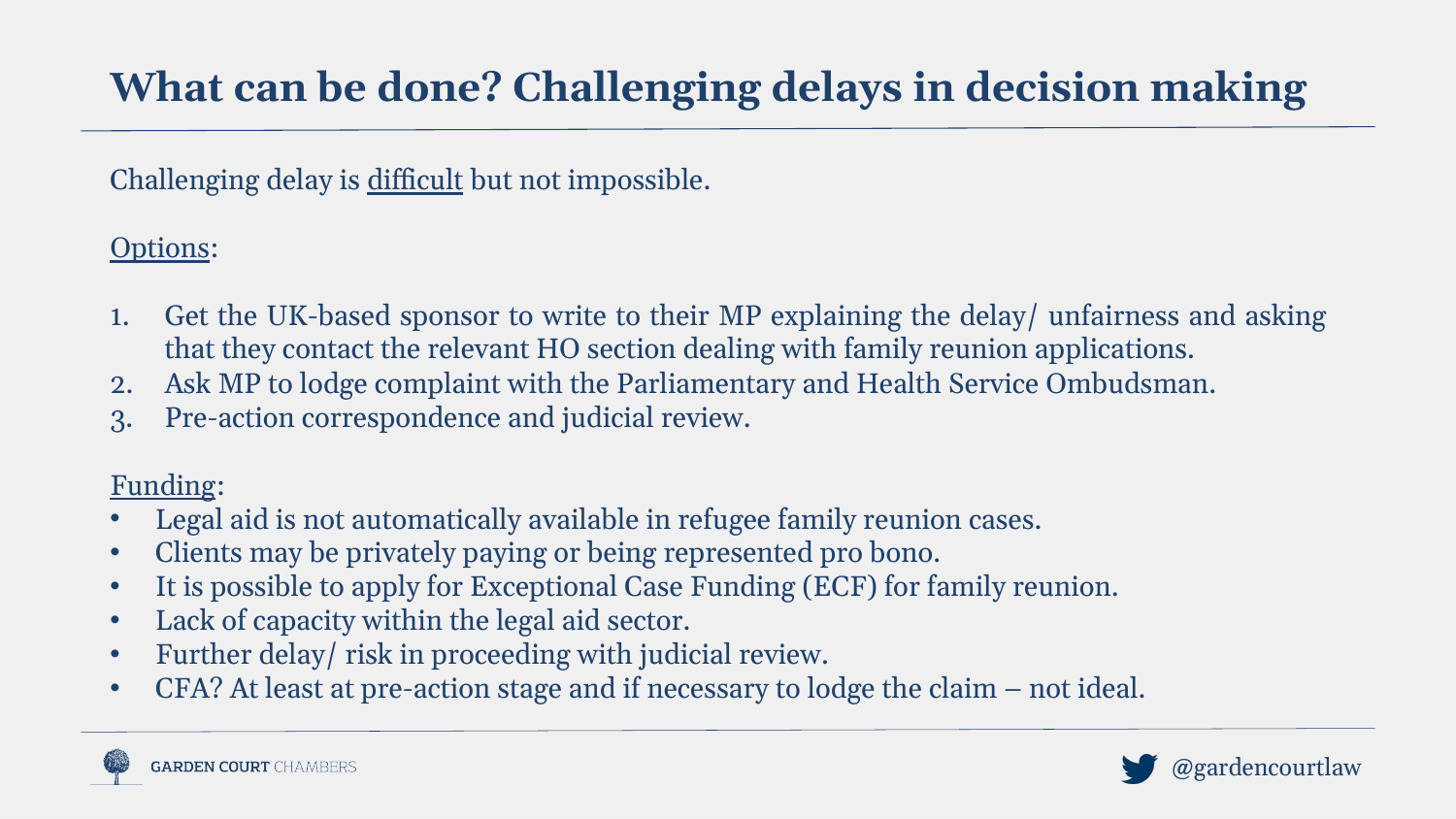

What can be done? Challenging delays in decision making
Challenging delay is difficult but not impossible.

Options:

Get the UK-based sponsor to write to their MP explaining the delay/ unfairness and asking that they contact the relevant HO section dealing with family reunion applications.
Ask MP to lodge complaint with the Parliamentary and Health Service Ombudsman.
Pre-action correspondence and judicial review.

Funding:
Legal aid is not automatically available in refugee family reunion cases.
Clients may be privately paying or being represented pro bono.
It is possible to apply for Exceptional Case Funding (ECF) for family reunion.
Lack of capacity within the legal aid sector.
Further delay/ risk in proceeding with judicial review.
CFA? At least at pre-action stage and if necessary to lodge the claim – not ideal.